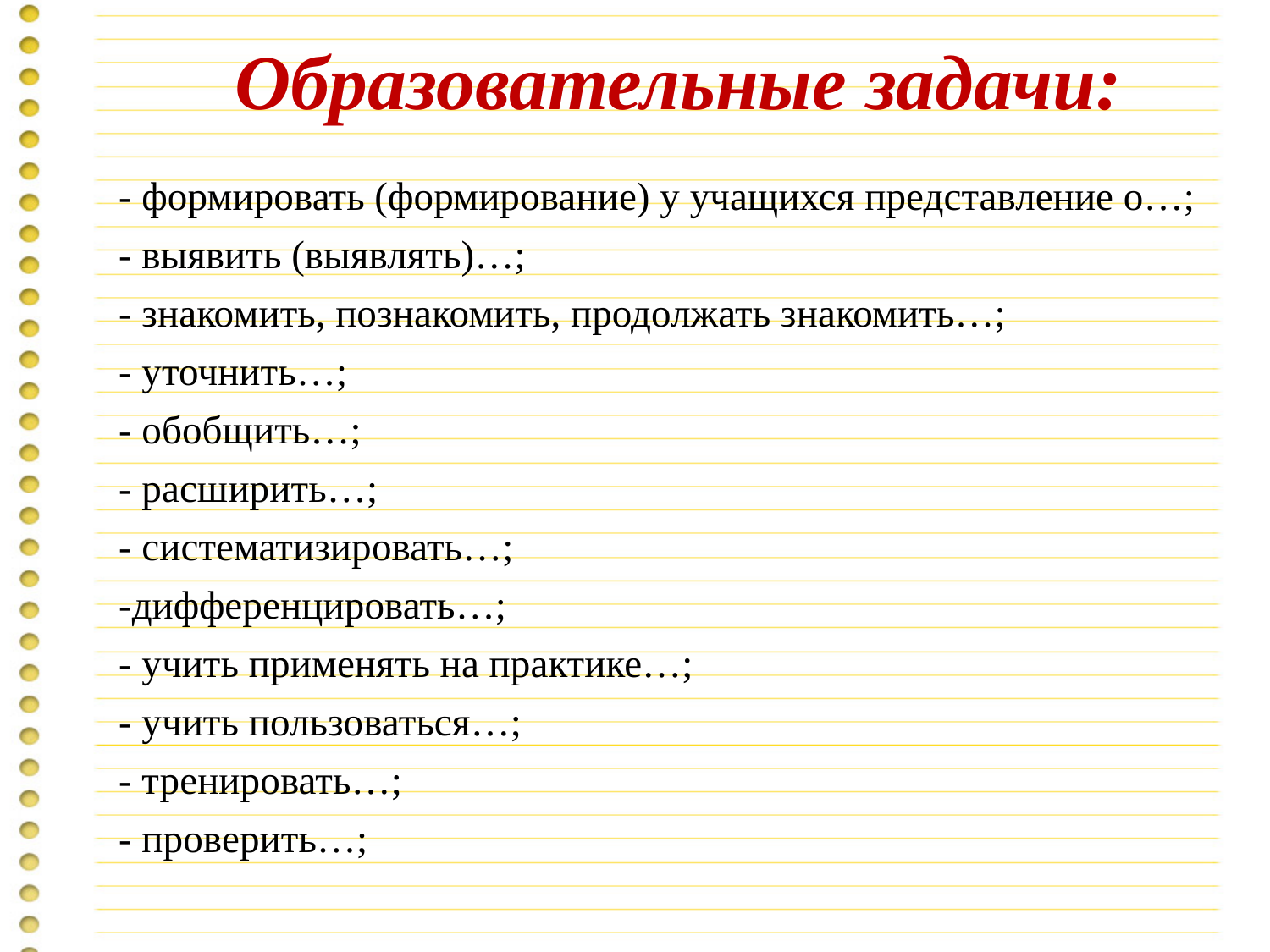

# Образовательные задачи:
- формировать (формирование) у учащихся представление о…;
- выявить (выявлять)…;
- знакомить, познакомить, продолжать знакомить…;
- уточнить…;
- обобщить…;
- расширить…;
- систематизировать…;
-дифференцировать…;
- учить применять на практике…;
- учить пользоваться…;
- тренировать…;
- проверить…;